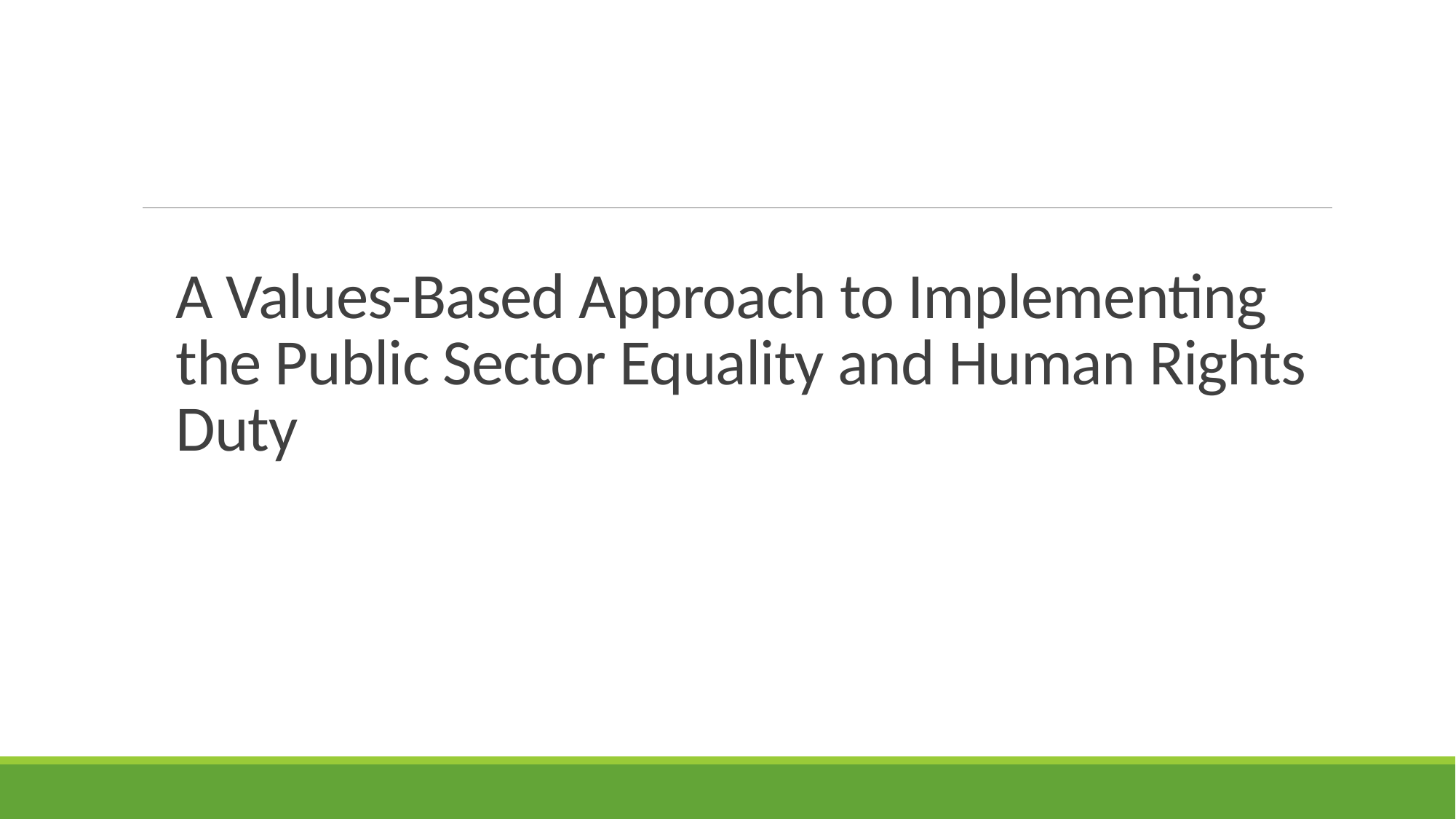

# A Values-Based Approach to Implementing the Public Sector Equality and Human Rights Duty